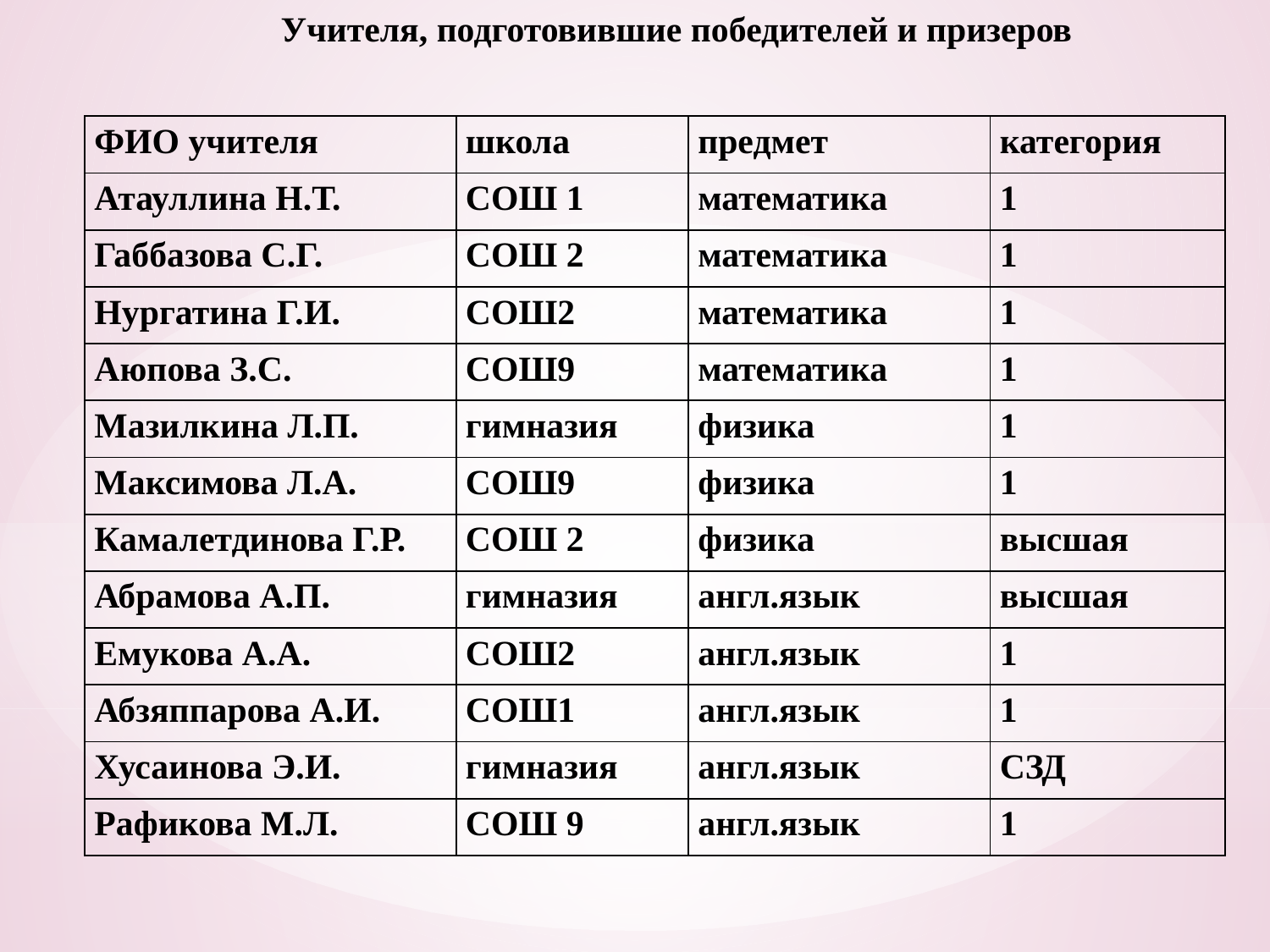

Учителя, подготовившие победителей и призеров
| ФИО учителя | школа | предмет | категория |
| --- | --- | --- | --- |
| Атауллина Н.Т. | СОШ 1 | математика | 1 |
| Габбазова С.Г. | СОШ 2 | математика | 1 |
| Нургатина Г.И. | СОШ2 | математика | 1 |
| Аюпова З.С. | СОШ9 | математика | 1 |
| Мазилкина Л.П. | гимназия | физика | 1 |
| Максимова Л.А. | СОШ9 | физика | 1 |
| Камалетдинова Г.Р. | СОШ 2 | физика | высшая |
| Абрамова А.П. | гимназия | англ.язык | высшая |
| Емукова А.А. | СОШ2 | англ.язык | 1 |
| Абзяппарова А.И. | СОШ1 | англ.язык | 1 |
| Хусаинова Э.И. | гимназия | англ.язык | СЗД |
| Рафикова М.Л. | СОШ 9 | англ.язык | 1 |